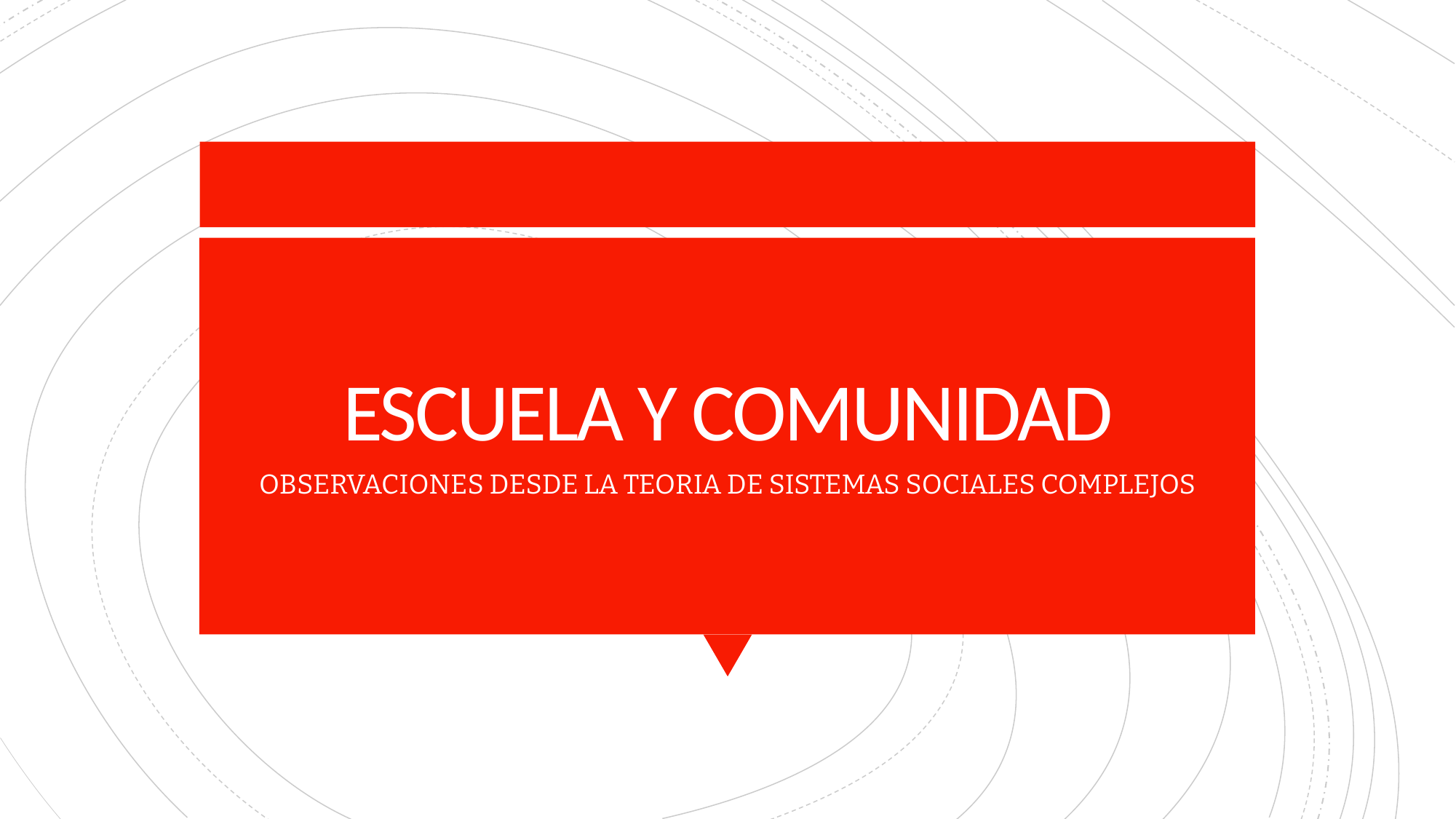

# ESCUELA Y COMUNIDAD
OBSERVACIONES DESDE LA TEORIA DE SISTEMAS SOCIALES COMPLEJOS